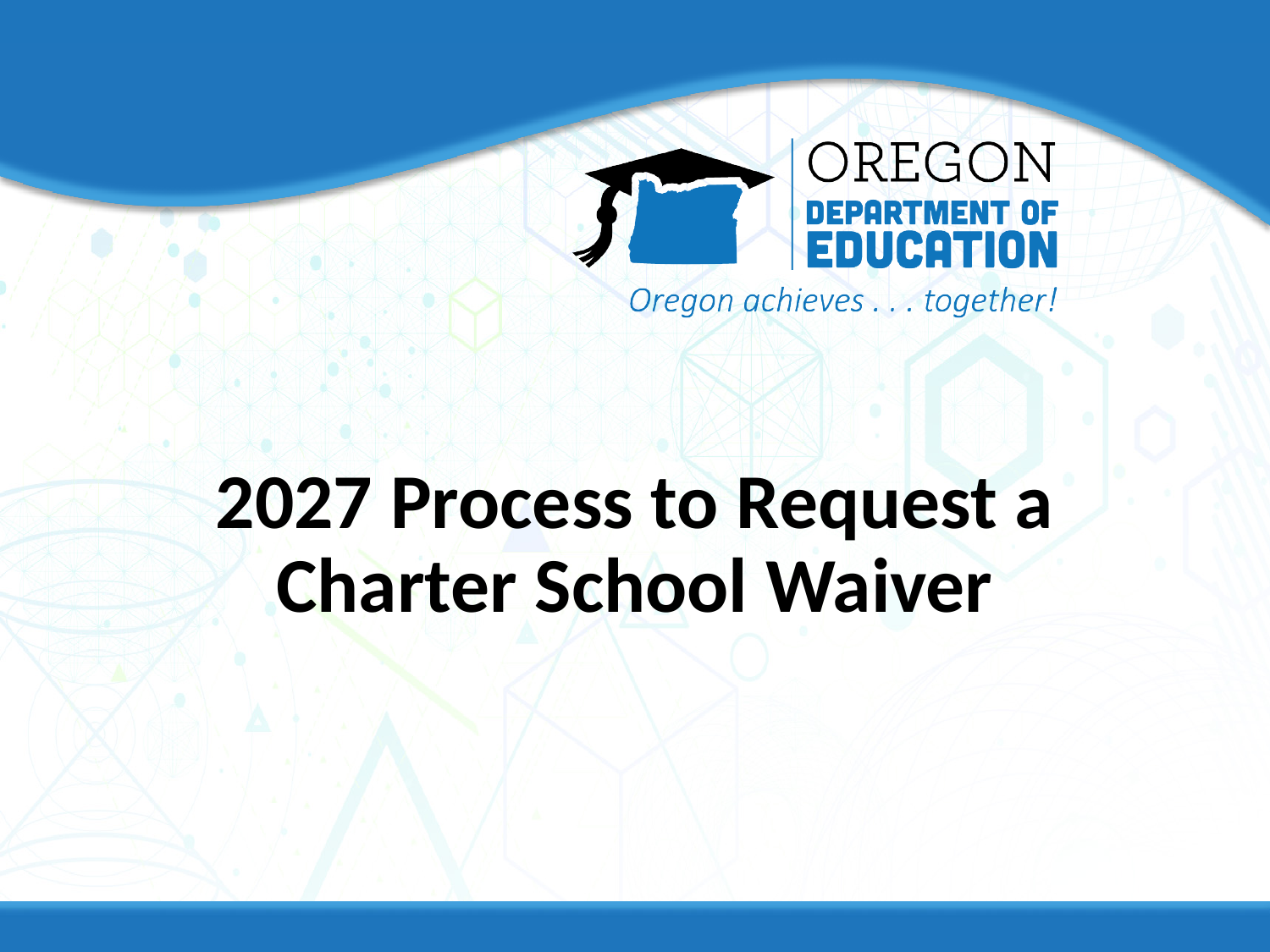

# 2027 Process to Request a Charter School Waiver